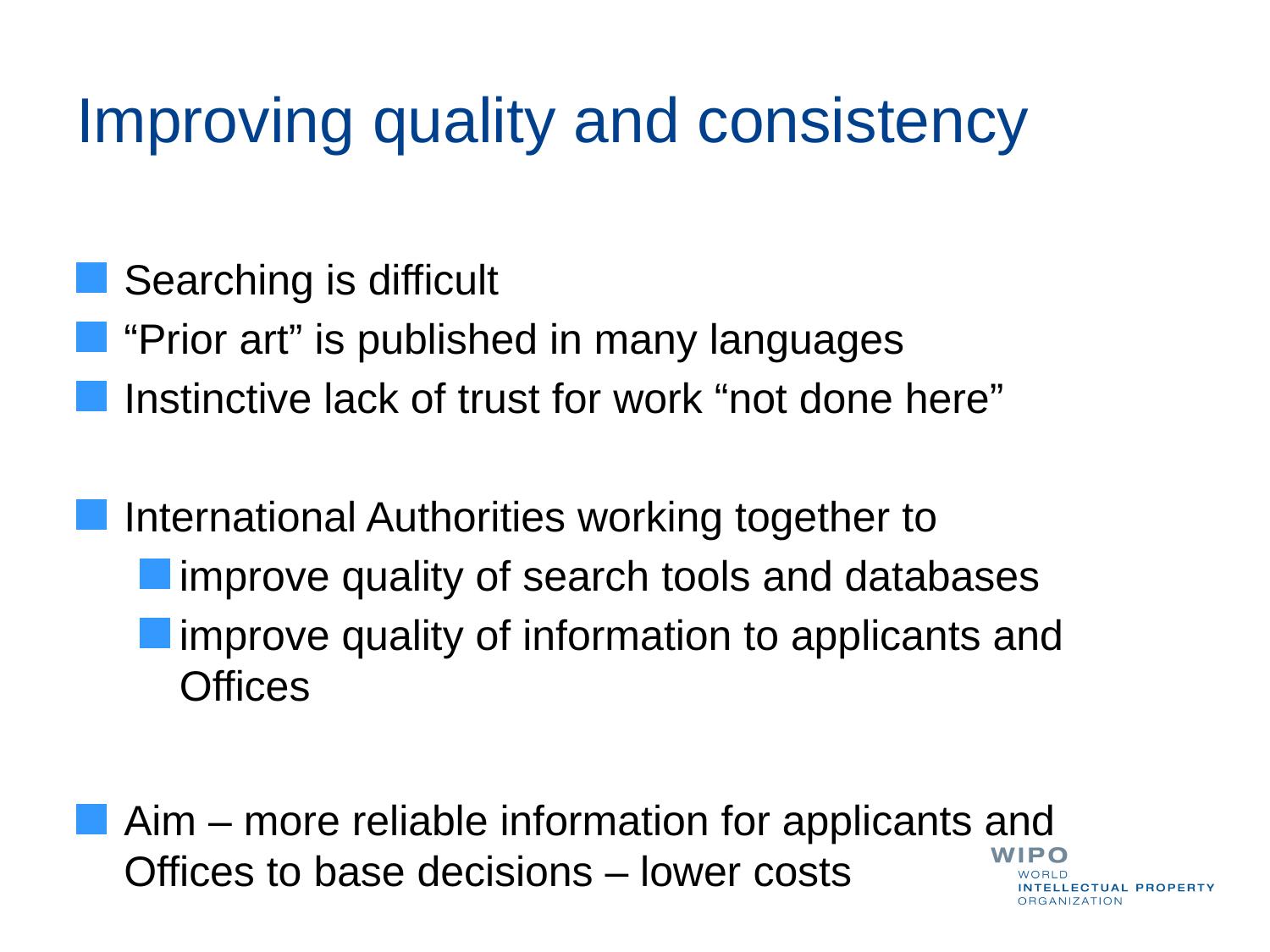

# Improving quality and consistency
Searching is difficult
“Prior art” is published in many languages
Instinctive lack of trust for work “not done here”

International Authorities working together to
improve quality of search tools and databases
improve quality of information to applicants and Offices

Aim – more reliable information for applicants and Offices to base decisions – lower costs